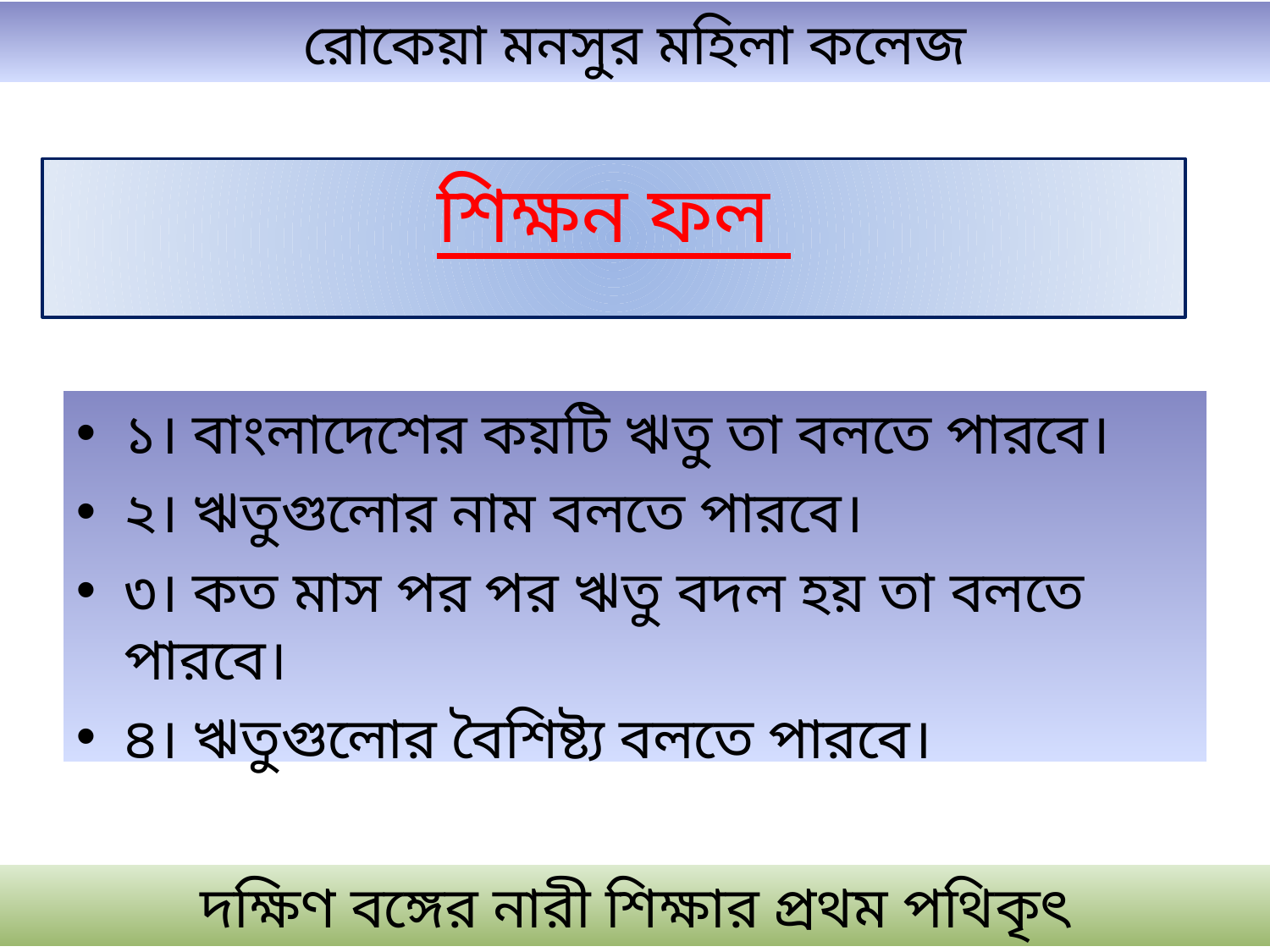

# শিক্ষন ফল
১। বাংলাদেশের কয়টি ঋতু তা বলতে পারবে।
২। ঋতুগুলোর নাম বলতে পারবে।
৩। কত মাস পর পর ঋতু বদল হয় তা বলতে পারবে।
৪। ঋতুগুলোর বৈশিষ্ট্য বলতে পারবে।